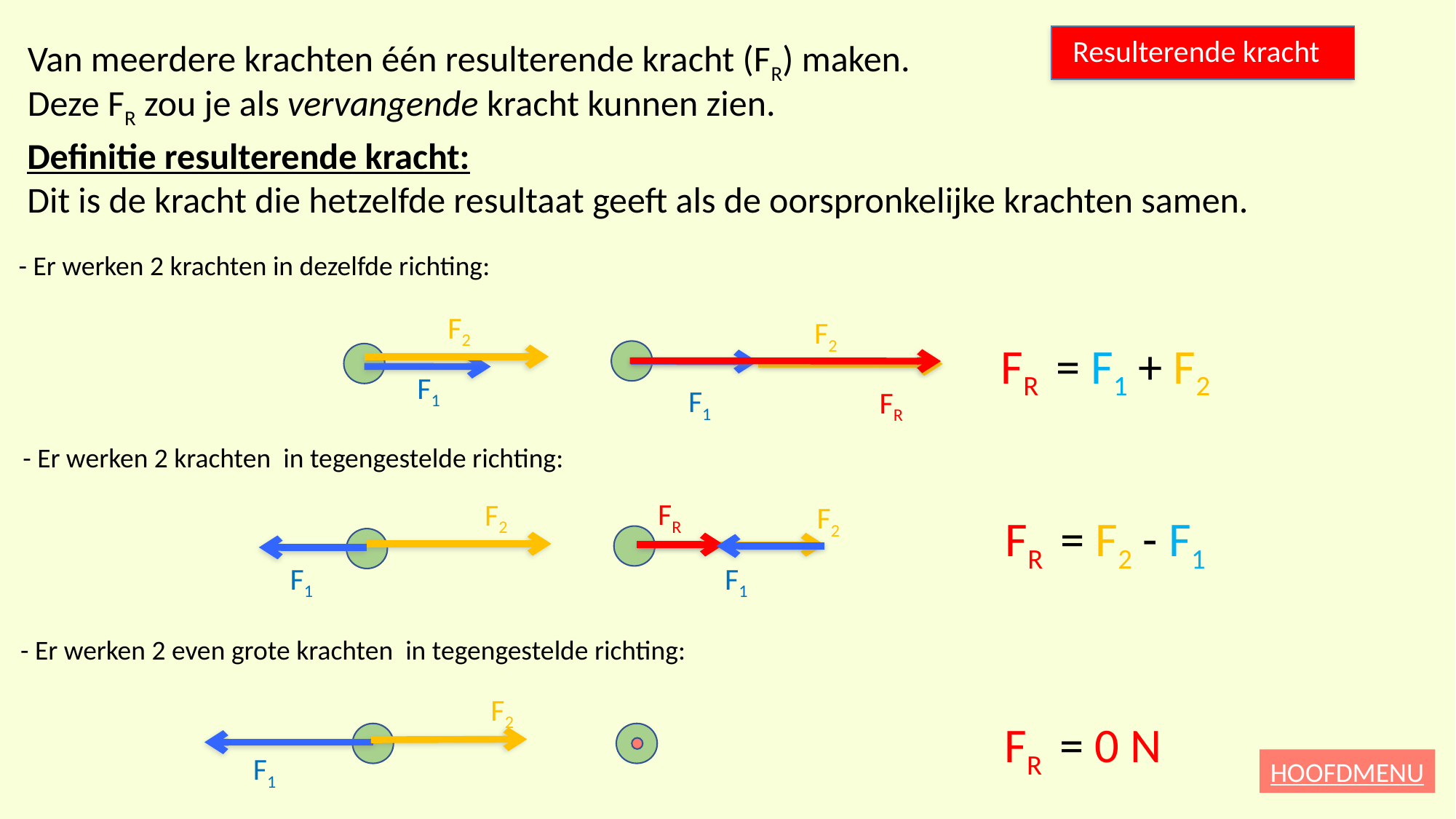

Van meerdere krachten één resulterende kracht (FR) maken.
Deze FR zou je als vervangende kracht kunnen zien.
# Resulterende kracht
Definitie resulterende kracht:
Dit is de kracht die hetzelfde resultaat geeft als de oorspronkelijke krachten samen.
- Er werken 2 krachten in dezelfde richting:
F2
F2
FR  = F1 + F2

F1
F1
FR
- Er werken 2 krachten  in tegengestelde richting:
FR
F2
F2
FR  = F2 - F1

F1
F1
- Er werken 2 even grote krachten  in tegengestelde richting:
F2
FR  = 0 N

F1
HOOFDMENU